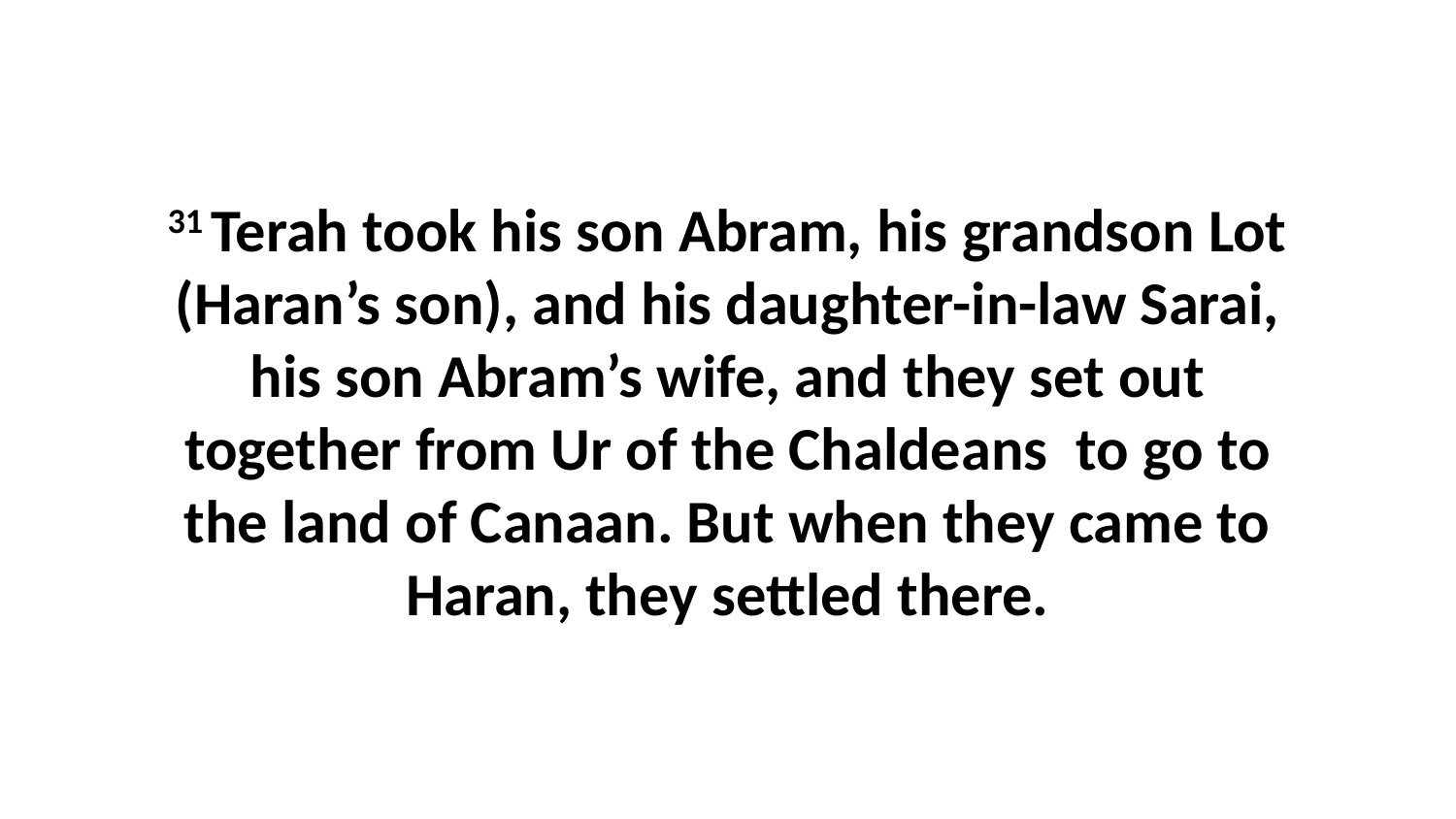

31 Terah took his son Abram, his grandson Lot (Haran’s son), and his daughter-in-law Sarai, his son Abram’s wife, and they set out together from Ur of the Chaldeans  to go to the land of Canaan. But when they came to Haran, they settled there.